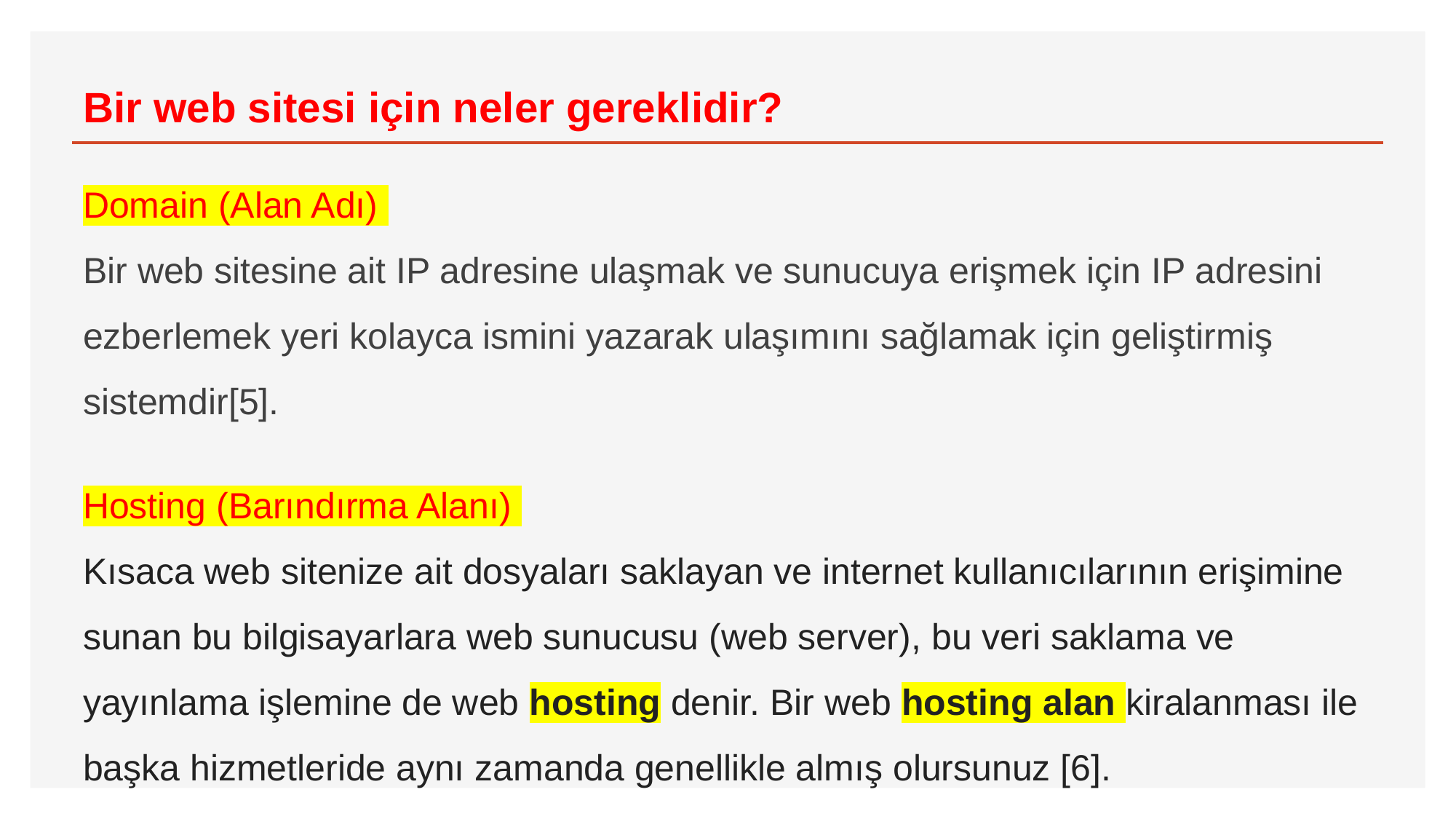

# Bir web sitesi için neler gereklidir?
Domain (Alan Adı)
Bir web sitesine ait IP adresine ulaşmak ve sunucuya erişmek için IP adresini ezberlemek yeri kolayca ismini yazarak ulaşımını sağlamak için geliştirmiş sistemdir[5].

Hosting (Barındırma Alanı)
Kısaca web sitenize ait dosyaları saklayan ve internet kullanıcılarının erişimine sunan bu bilgisayarlara web sunucusu (web server), bu veri saklama ve yayınlama işlemine de web hosting denir. Bir web hosting alan kiralanması ile başka hizmetleride aynı zamanda genellikle almış olursunuz [6].